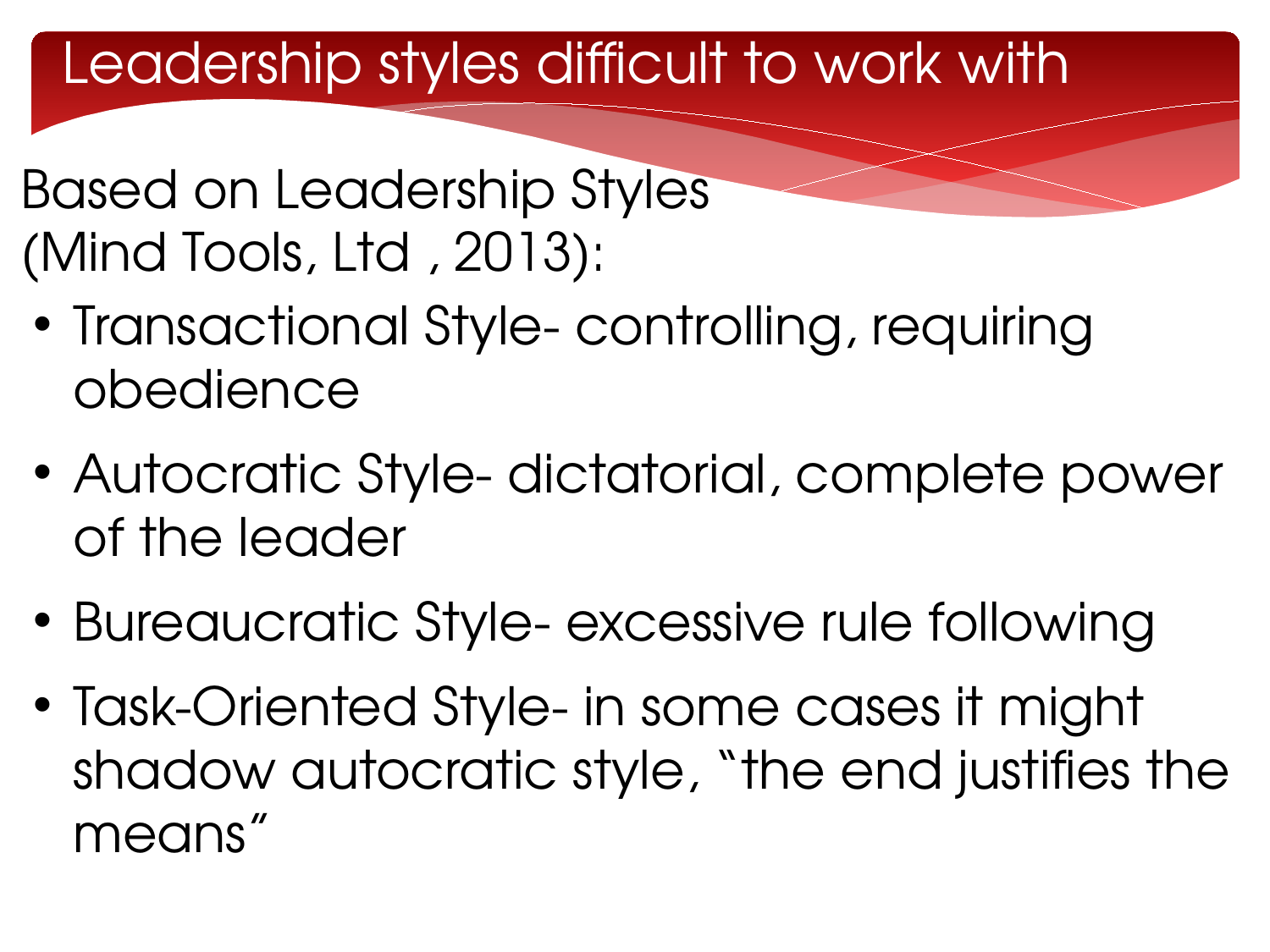

Leadership styles difficult to work with
Based on Leadership Styles (Mind Tools, Ltd , 2013):
Transactional Style- controlling, requiring obedience
Autocratic Style- dictatorial, complete power of the leader
Bureaucratic Style- excessive rule following
Task-Oriented Style- in some cases it might shadow autocratic style, “the end justifies the means”